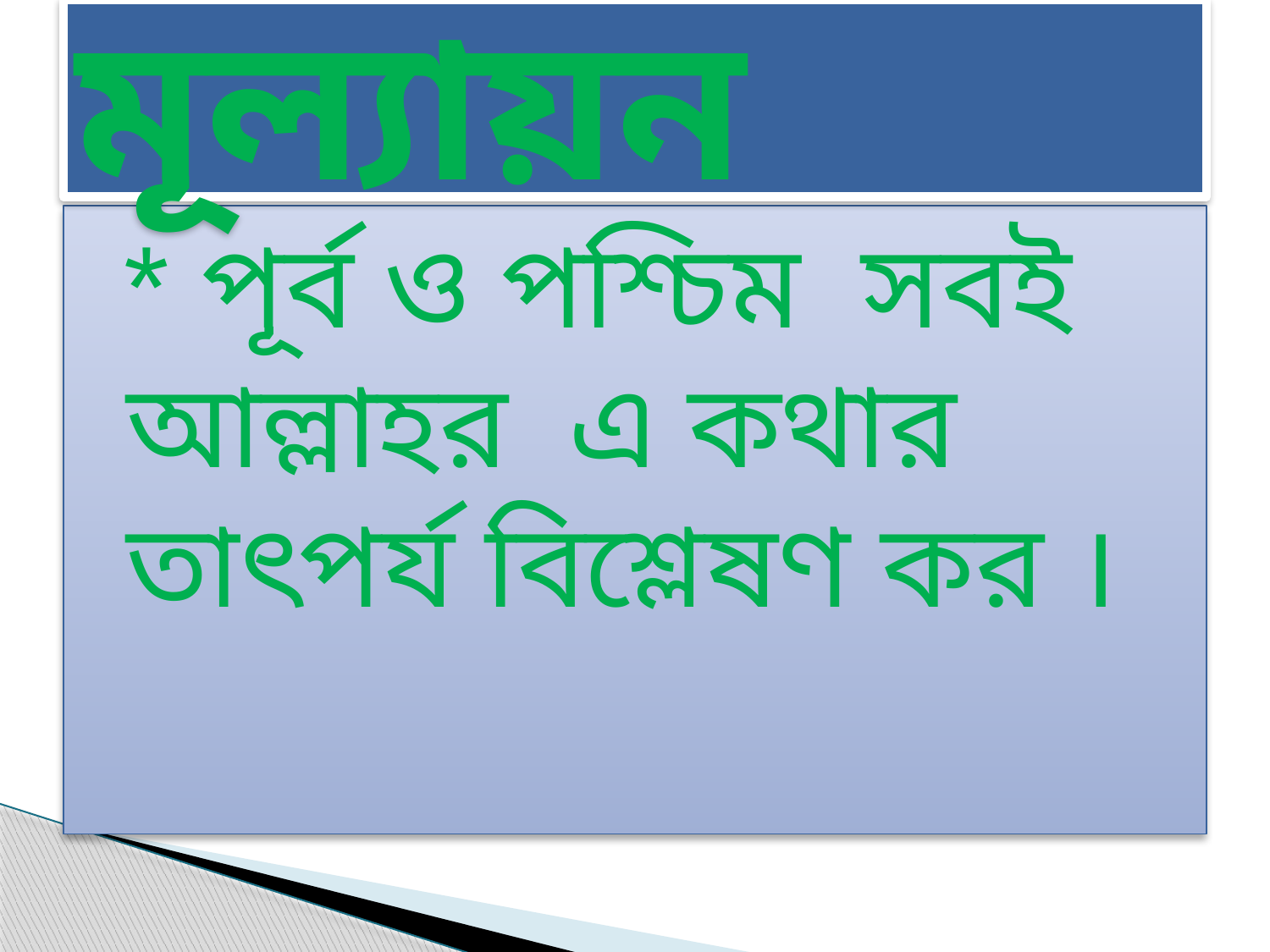

# মূল্যায়ন
 * পূর্ব ও পশ্চিম  সবই আল্লাহর  এ কথার তাৎপর্য বিশ্লেষণ কর ।